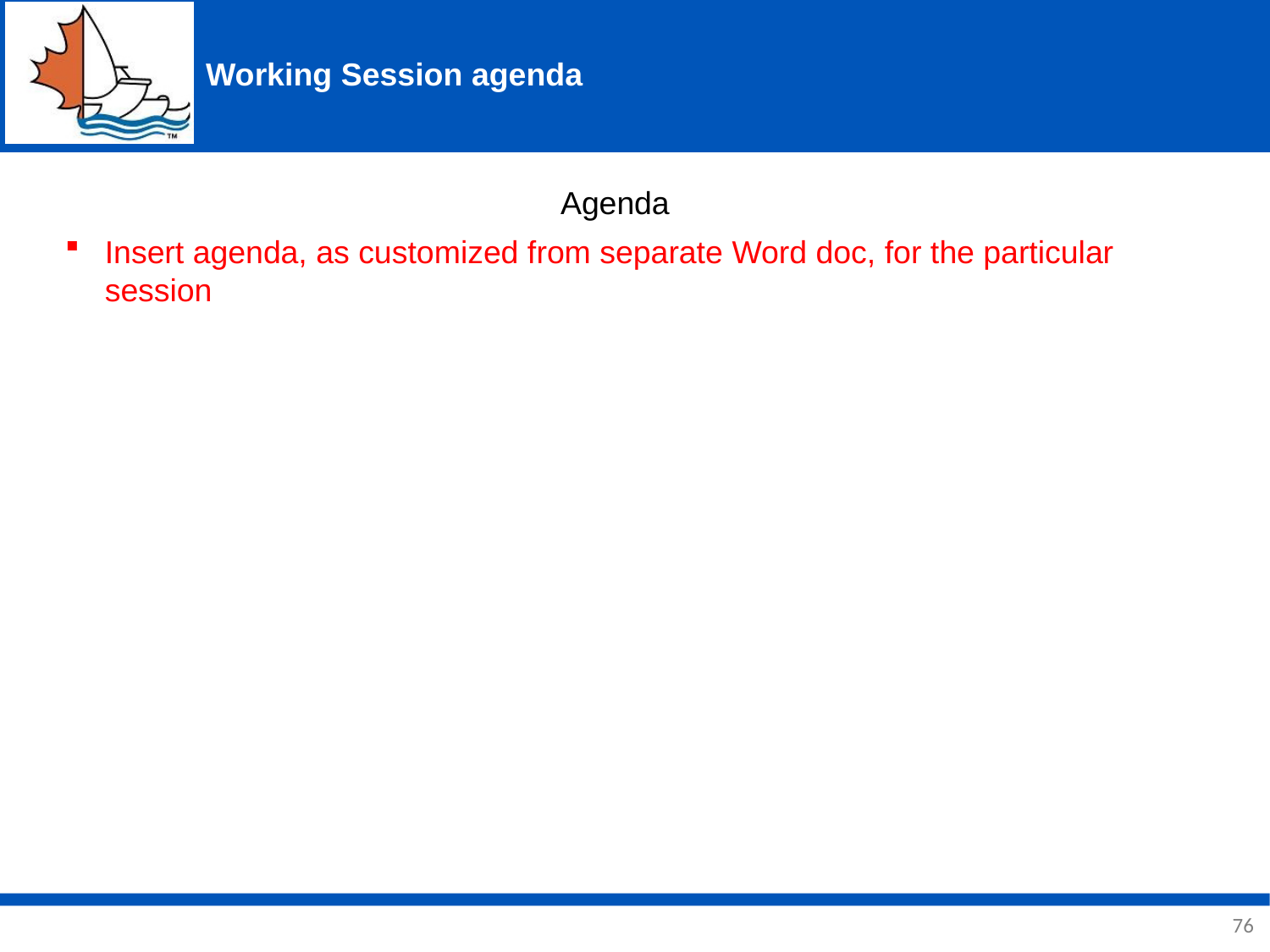

Working Session agenda
Agenda
Insert agenda, as customized from separate Word doc, for the particular session

76